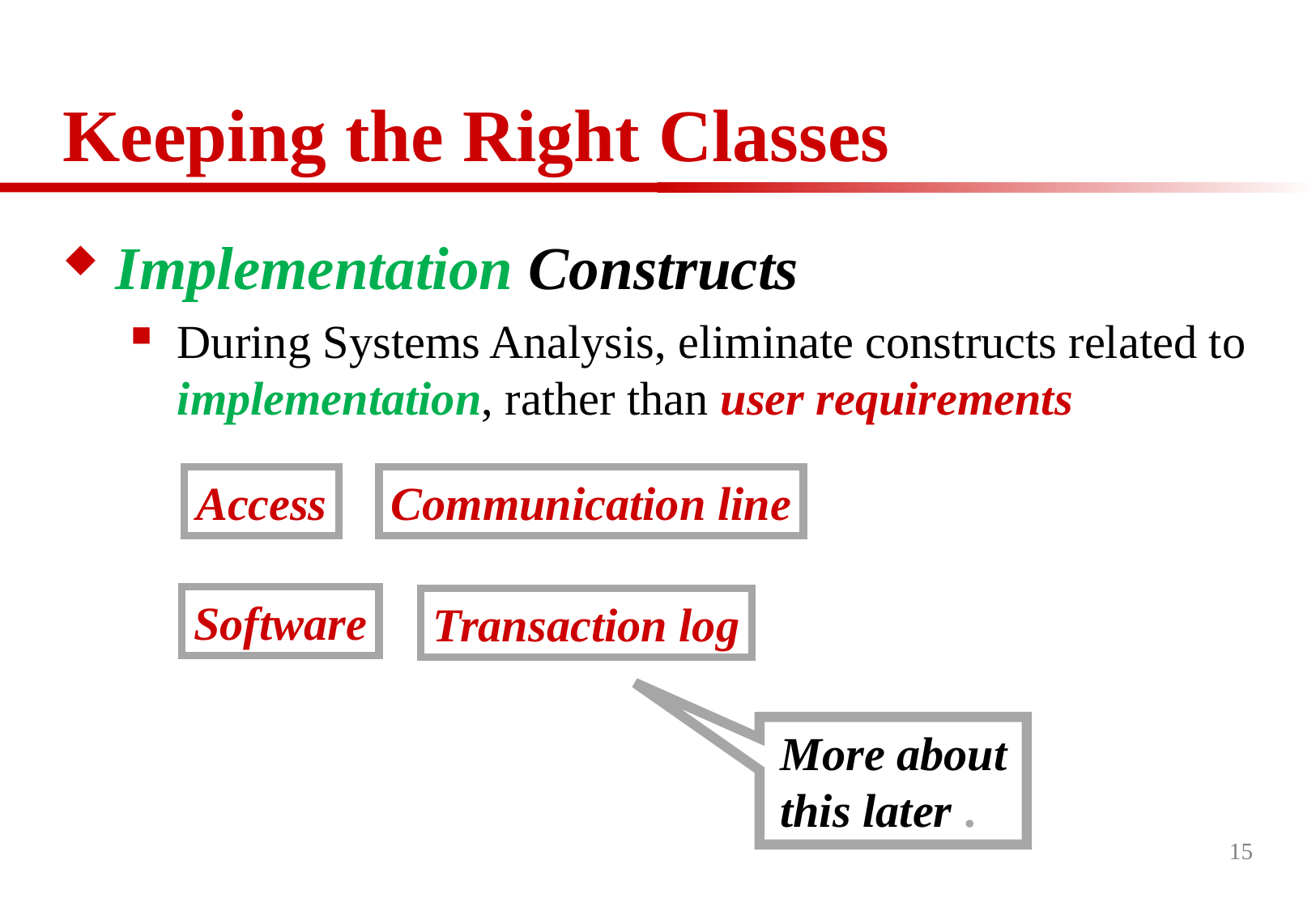

# Keeping the Right Classes
Implementation Constructs
During Systems Analysis, eliminate constructs related to implementation, rather than user requirements
Access
Communication line
Software
Transaction log
More about this later .
15